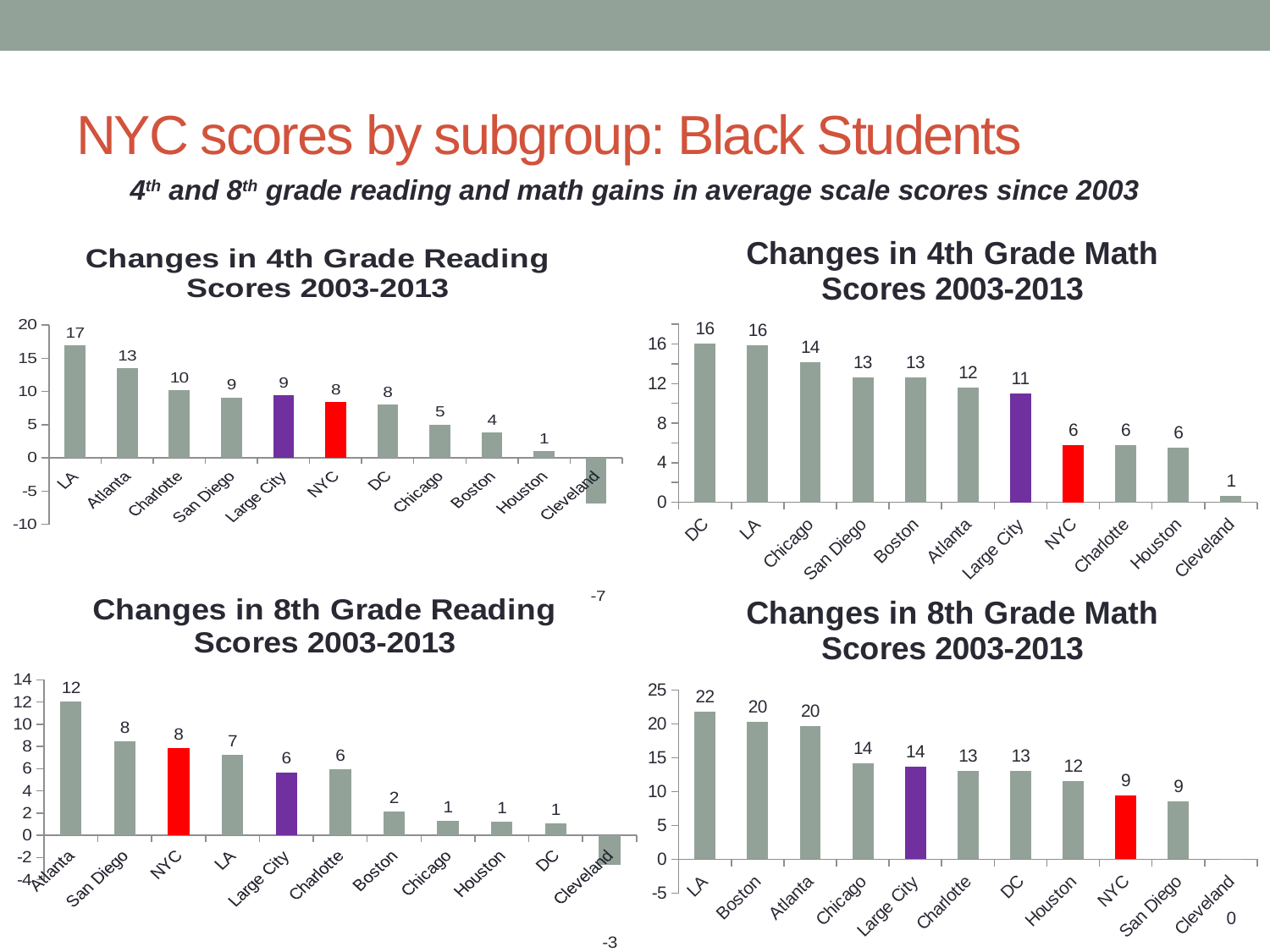

# NYC scores by subgroup: Black Students
4th and 8th grade reading and math gains in average scale scores since 2003

### Chart: Changes in 4th Grade Math Scores 2003-2013

| Category |  |
|---|---|
| DC | 16.029442360738017 |
| LA | 15.895054262443978 |
| Chicago | 14.16710649496801 |
| San Diego | 12.627810319486997 |
| Boston | 12.60587655896299 |
| Atlanta | 11.618725726462998 |
| Large City | 10.986620306644 |
| NYC | 5.799238179321009 |
| Charlotte | 5.765876050011997 |
| Houston | 5.512544416847987 |
| Cleveland | 0.6378794612130037 |

### Chart: Changes in 4th Grade Reading Scores 2003-2013

| Category |  |
|---|---|
| LA | 16.973556902956005 |
| Atlanta | 13.479356539021012 |
| Charlotte | 10.213049076095018 |
| San Diego | 9.099848578164995 |
| Large City | 9.391038511055996 |
| NYC | 8.433476068748007 |
| DC | 8.044360790052991 |
| Chicago | 5.0077511802529955 |
| Boston | 3.841280226093005 |
| Houston | 0.9820062845239761 |
| Cleveland | -6.921876316486987 |

### Chart: Changes in 8th Grade Reading Scores 2003-2013

| Category |  |
|---|---|
| Atlanta | 12.017442217775994 |
| San Diego | 8.472609846177988 |
| NYC | 7.855457673917016 |
| LA | 7.235503080328982 |
| Large City | 5.677488065012 |
| Charlotte | 5.914590085601986 |
| Boston | 2.1572266035819894 |
| Chicago | 1.2805133495149903 |
| Houston | 1.2565503542589909 |
| DC | 1.0742199605909946 |
| Cleveland | -2.6247270685959734 |

### Chart: Changes in 8th Grade Math Scores 2003-2013

| Category |  |
|---|---|
| LA | 21.846179392815998 |
| Boston | 20.33011068555399 |
| Atlanta | 19.61355776445899 |
| Chicago | 14.184867867499975 |
| Large City | 13.680585503768981 |
| Charlotte | 13.082028518366997 |
| DC | 13.022069717018013 |
| Houston | 11.606581304705003 |
| NYC | 9.445805448769988 |
| San Diego | 8.52917675561298 |
| Cleveland | -0.0713786171129982 |